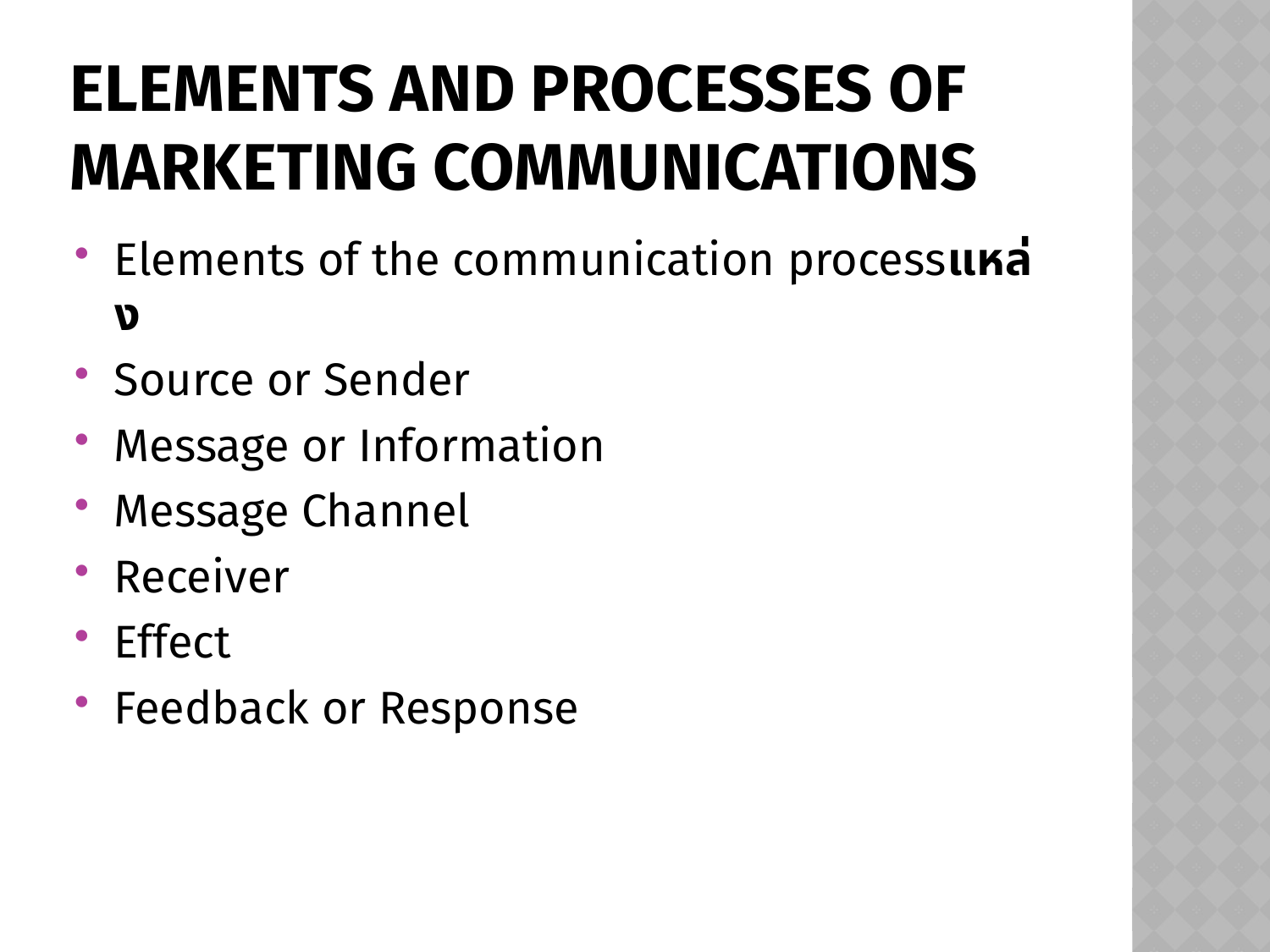

# elements and processes of marketing communications
Elements of the communication processแหล่ง
Source or Sender
Message or Information
Message Channel
Receiver
Effect
Feedback or Response